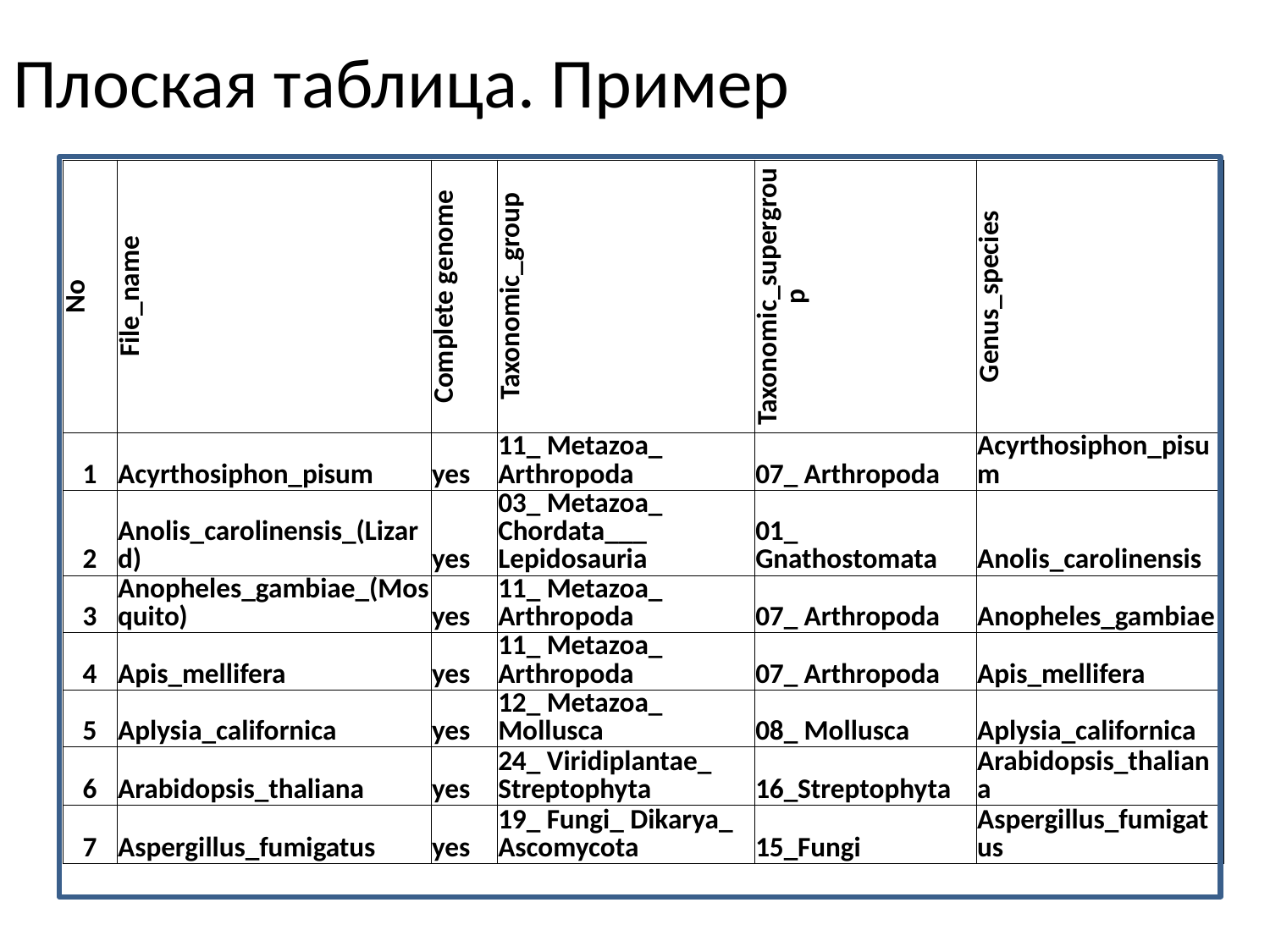

# Плоская таблица. Пример

| No | File\_name | Complete genome | Taxonomic\_group | Taxonomic\_supergroup | Genus\_species |
| --- | --- | --- | --- | --- | --- |
| 1 | Acyrthosiphon\_pisum | yes | 11\_ Metazoa\_ Arthropoda | 07\_ Arthropoda | Acyrthosiphon\_pisum |
| 2 | Anolis\_carolinensis\_(Lizard) | yes | 03\_ Metazoa\_ Chordata\_\_\_ Lepidosauria | 01\_ Gnathostomata | Anolis\_carolinensis |
| 3 | Anopheles\_gambiae\_(Mosquito) | yes | 11\_ Metazoa\_ Arthropoda | 07\_ Arthropoda | Anopheles\_gambiae |
| 4 | Apis\_mellifera | yes | 11\_ Metazoa\_ Arthropoda | 07\_ Arthropoda | Apis\_mellifera |
| 5 | Aplysia\_californica | yes | 12\_ Metazoa\_ Mollusca | 08\_ Mollusca | Aplysia\_californica |
| 6 | Arabidopsis\_thaliana | yes | 24\_ Viridiplantae\_ Streptophyta | 16\_Streptophyta | Arabidopsis\_thaliana |
| 7 | Aspergillus\_fumigatus | yes | 19\_ Fungi\_ Dikarya\_ Ascomycota | 15\_Fungi | Aspergillus\_fumigatus |